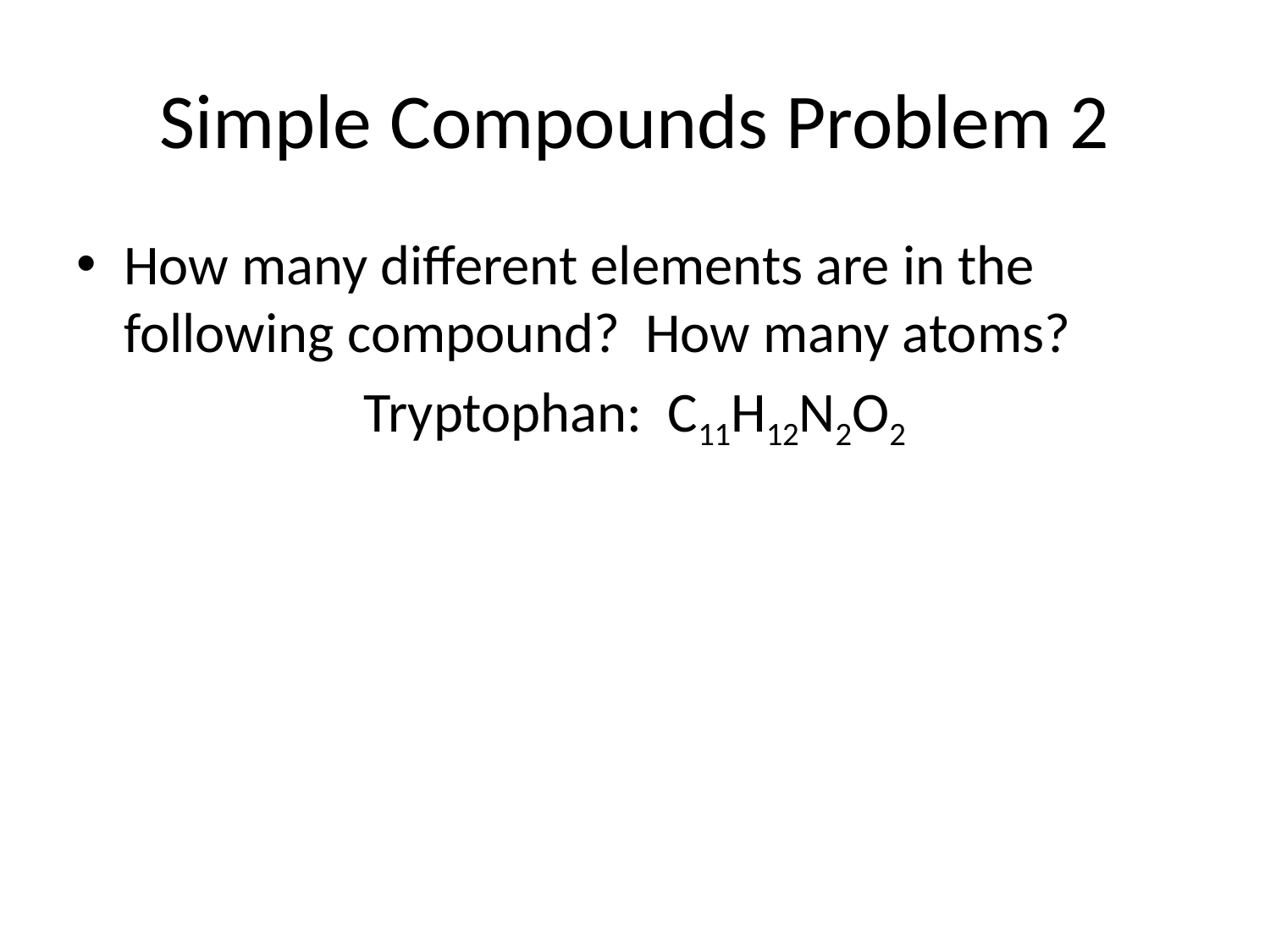

# Simple Compounds Problem 2
How many different elements are in the following compound?  How many atoms?
Tryptophan:  C11H12N2O2